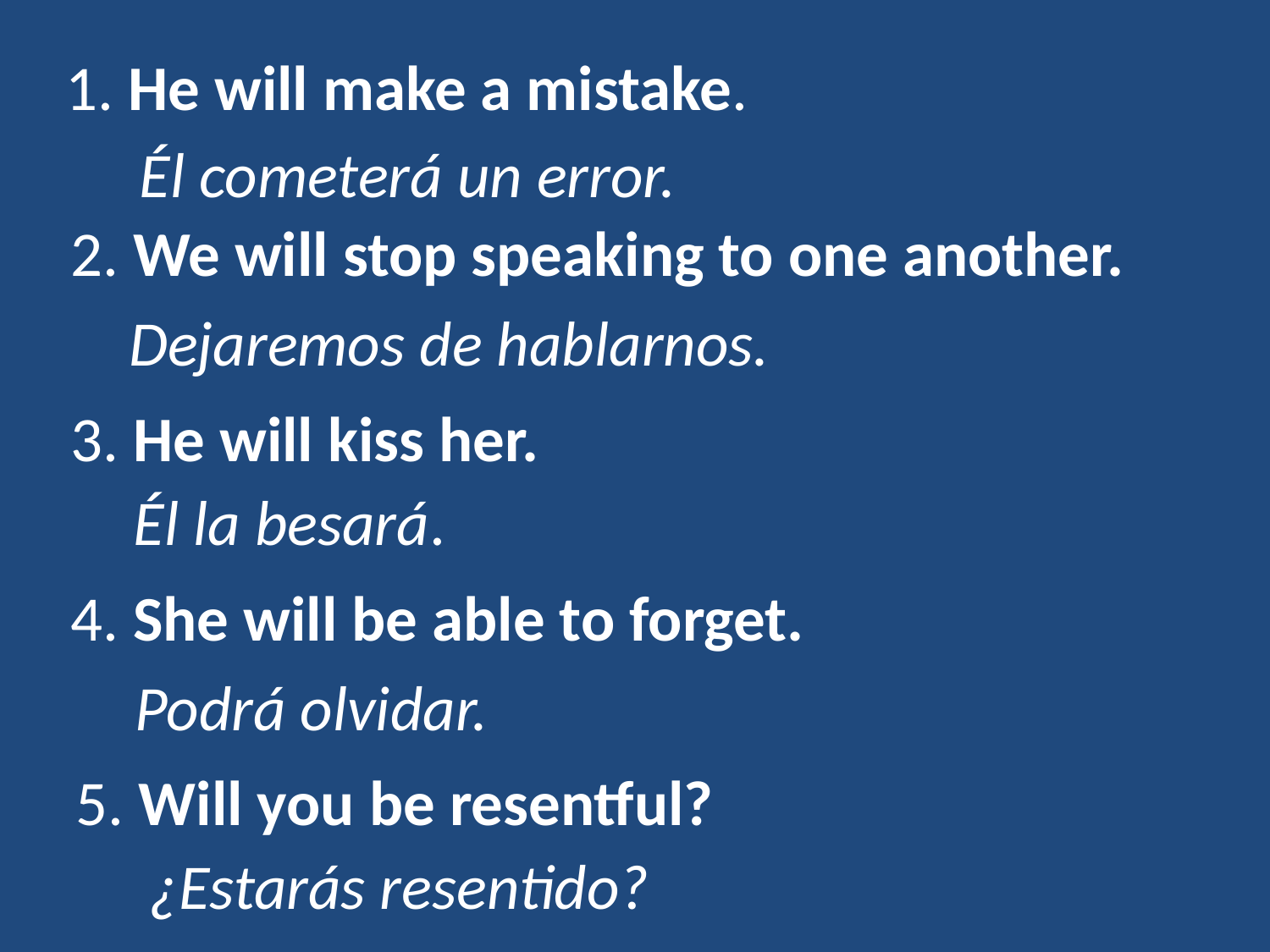

1. He will make a mistake.
Él cometerá un error.

2. We will stop speaking to one another.
Dejaremos de hablarnos.
3. He will kiss her.
Él la besará.
4. She will be able to forget.
Podrá olvidar.
5. Will you be resentful?

¿Estarás resentido?